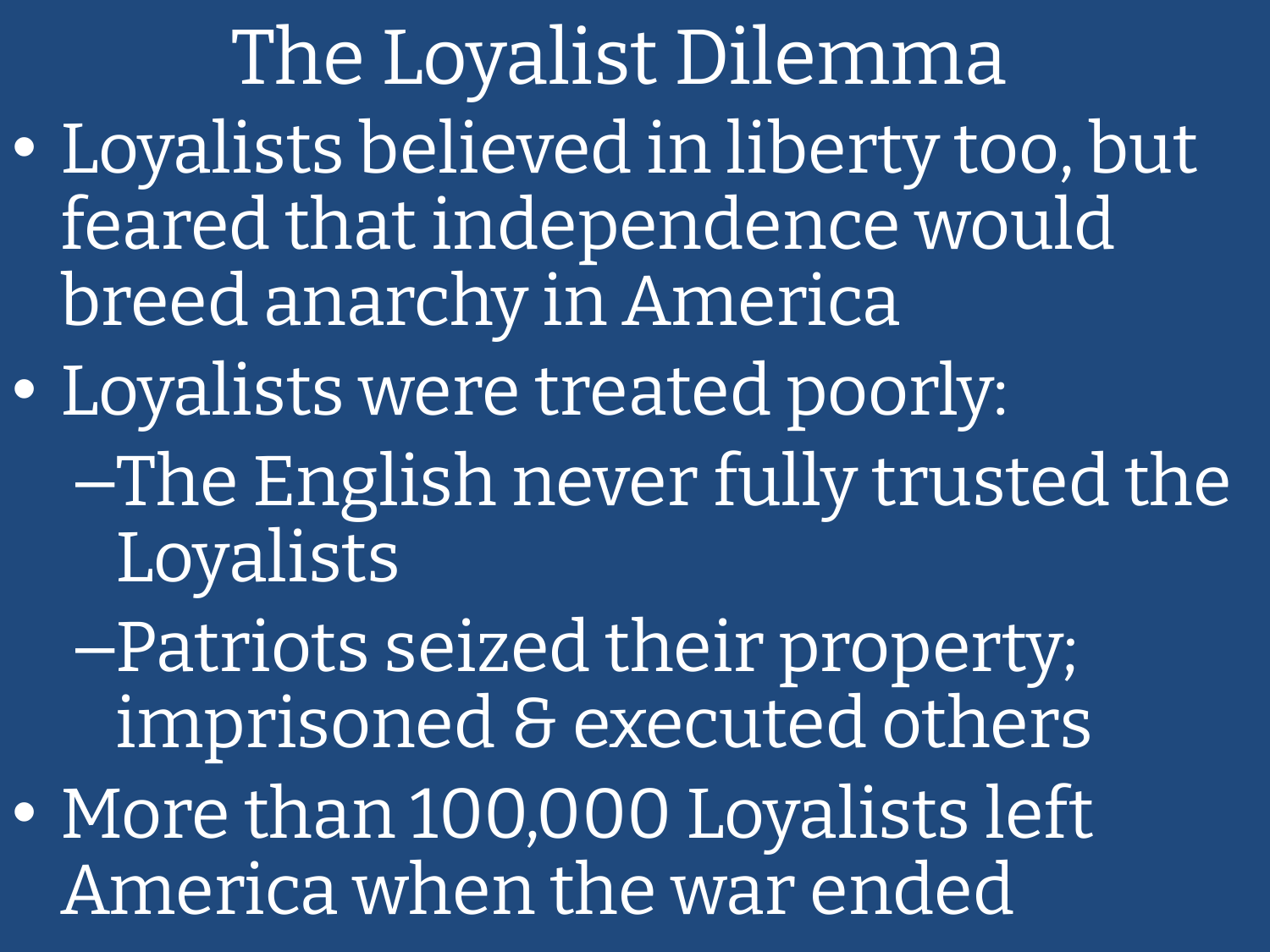

# The Loyalist Dilemma
Loyalists believed in liberty too, but feared that independence would breed anarchy in America
Loyalists were treated poorly:
The English never fully trusted the Loyalists
Patriots seized their property; imprisoned & executed others
More than 100,000 Loyalists left America when the war ended